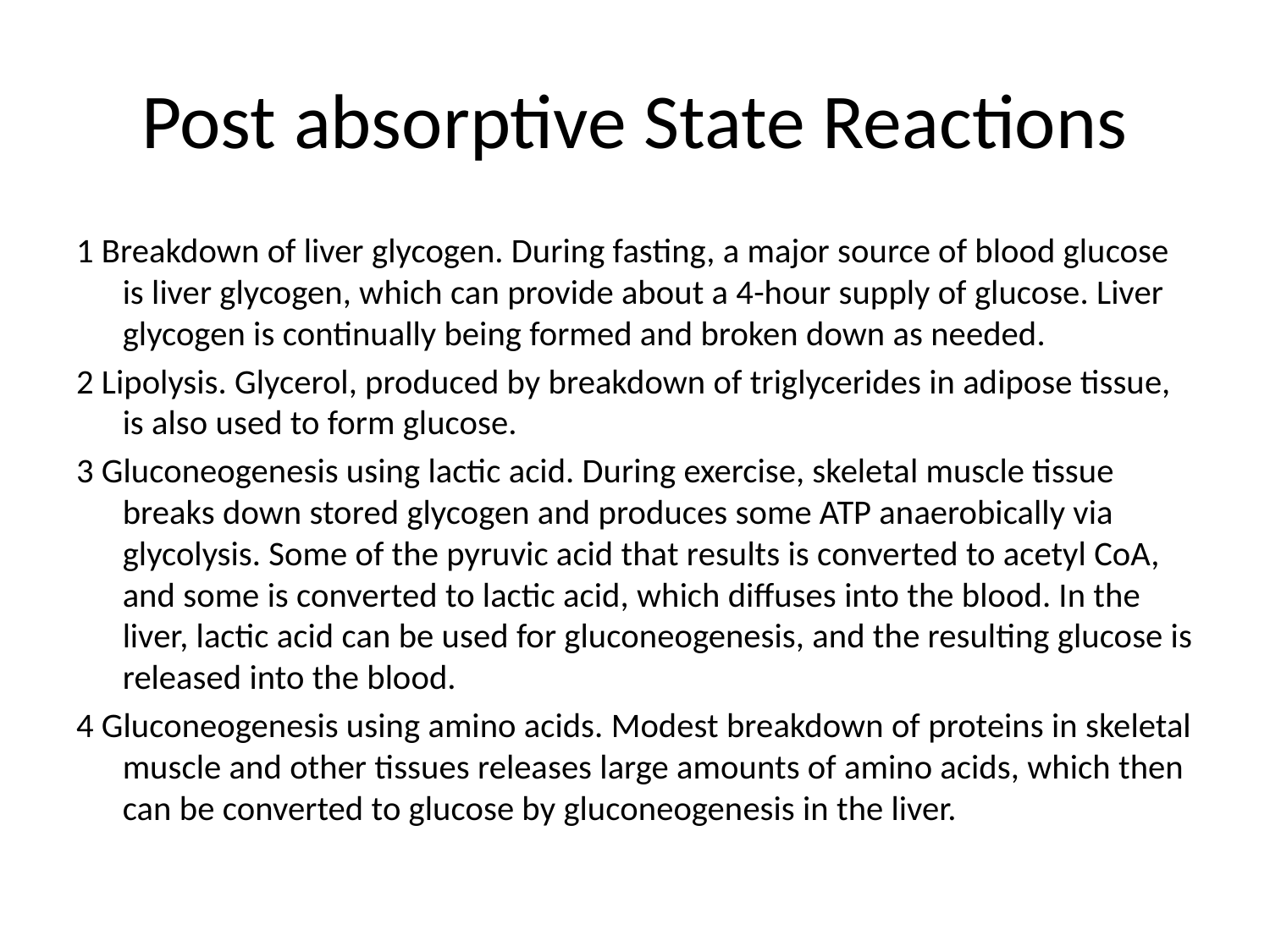

# Post absorptive State Reactions
1 Breakdown of liver glycogen. During fasting, a major source of blood glucose is liver glycogen, which can provide about a 4-hour supply of glucose. Liver glycogen is continually being formed and broken down as needed.
2 Lipolysis. Glycerol, produced by breakdown of triglycerides in adipose tissue, is also used to form glucose.
3 Gluconeogenesis using lactic acid. During exercise, skeletal muscle tissue breaks down stored glycogen and produces some ATP anaerobically via glycolysis. Some of the pyruvic acid that results is converted to acetyl CoA, and some is converted to lactic acid, which diffuses into the blood. In the liver, lactic acid can be used for gluconeogenesis, and the resulting glucose is released into the blood.
4 Gluconeogenesis using amino acids. Modest breakdown of proteins in skeletal muscle and other tissues releases large amounts of amino acids, which then can be converted to glucose by gluconeogenesis in the liver.